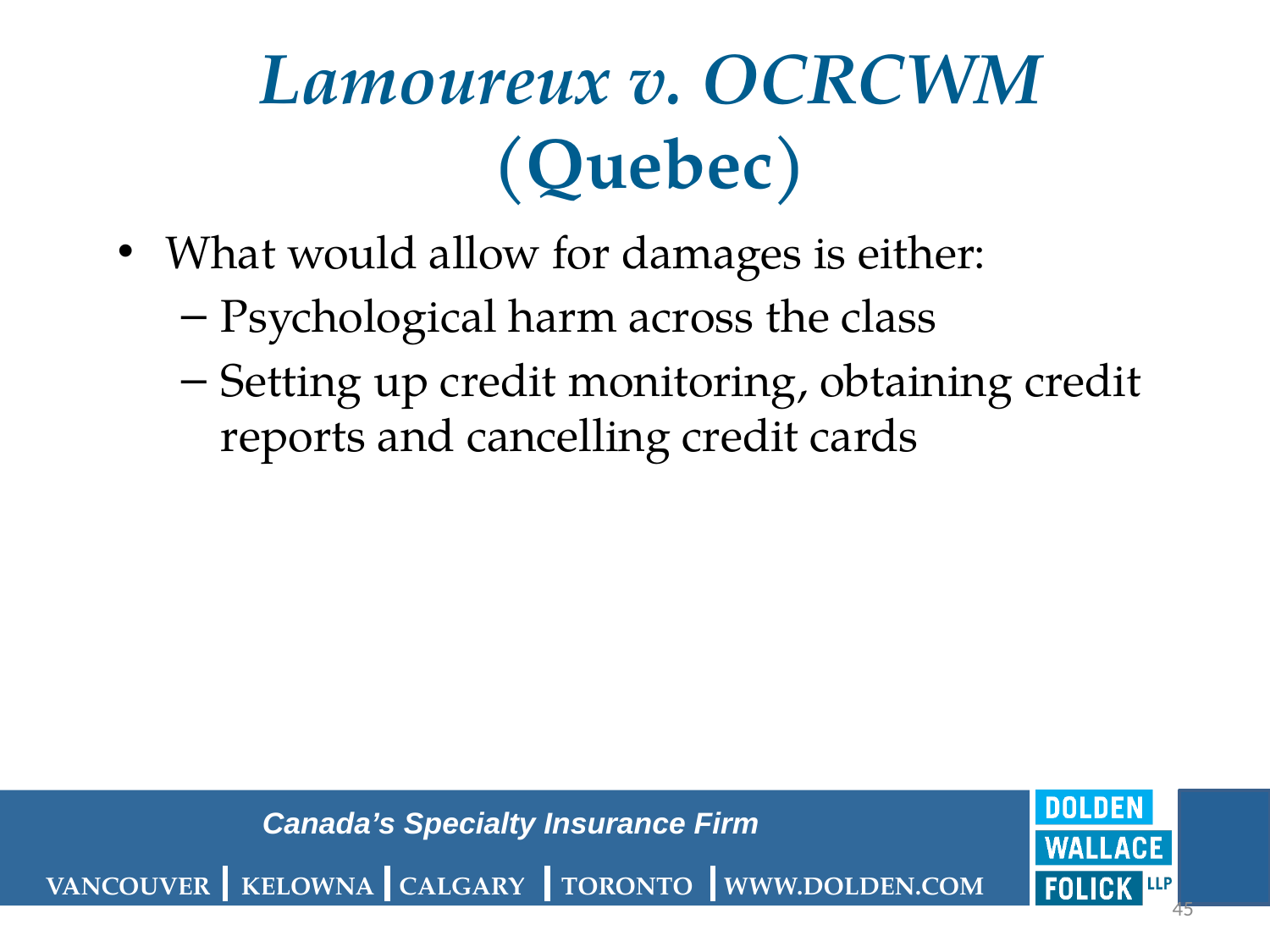

# Lamoureux v. OCRCWM (Quebec)
What would allow for damages is either:
Psychological harm across the class
Setting up credit monitoring, obtaining credit reports and cancelling credit cards

45